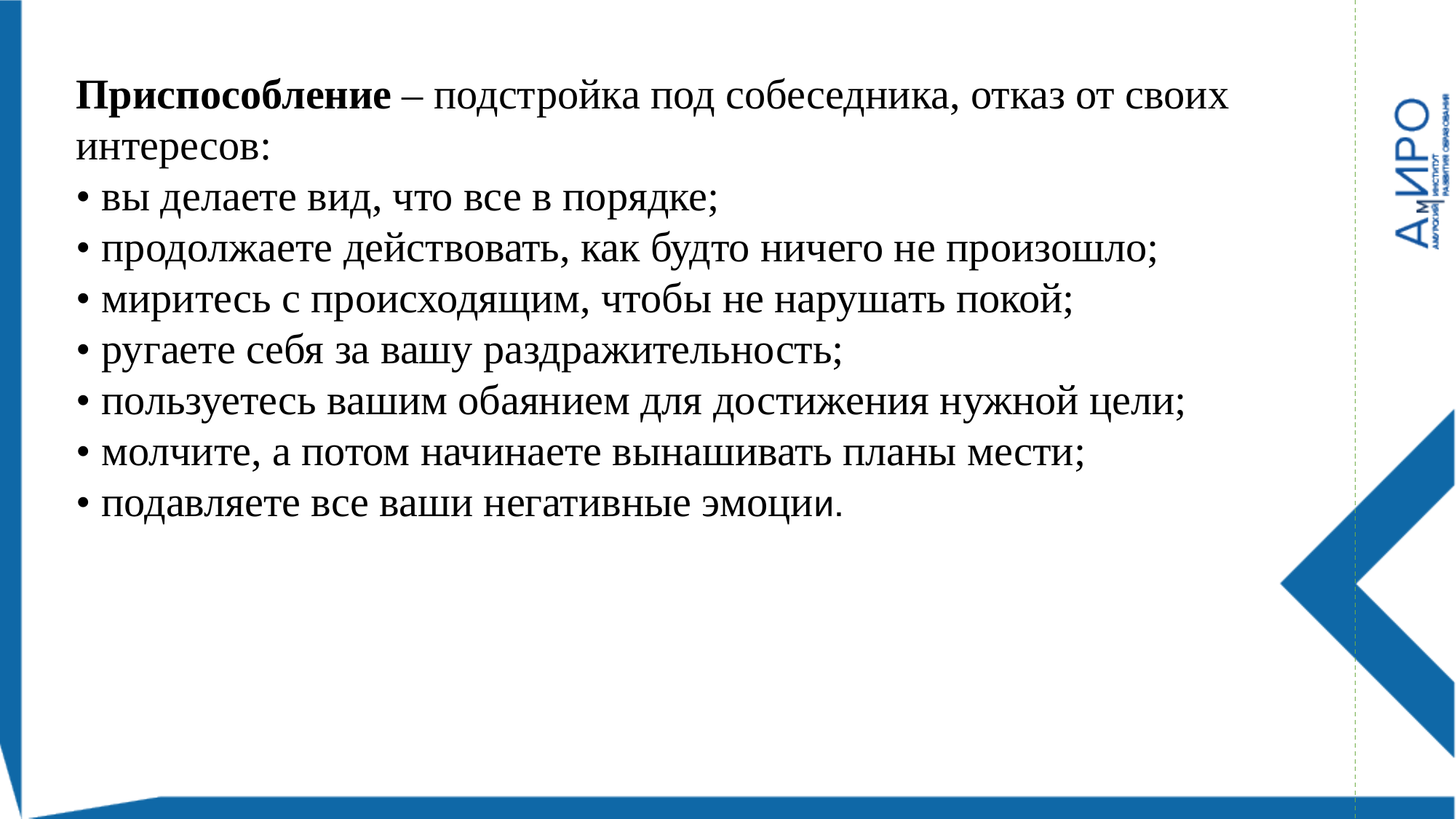

Приспособление – подстройка под собеседника, отказ от своих интересов:
• вы делаете вид, что все в порядке;
• продолжаете действовать, как будто ничего не произошло;
• миритесь с происходящим, чтобы не нарушать покой;
• ругаете себя за вашу раздражительность;
• пользуетесь вашим обаянием для достижения нужной цели;
• молчите, а потом начинаете вынашивать планы мести;
• подавляете все ваши негативные эмоции.